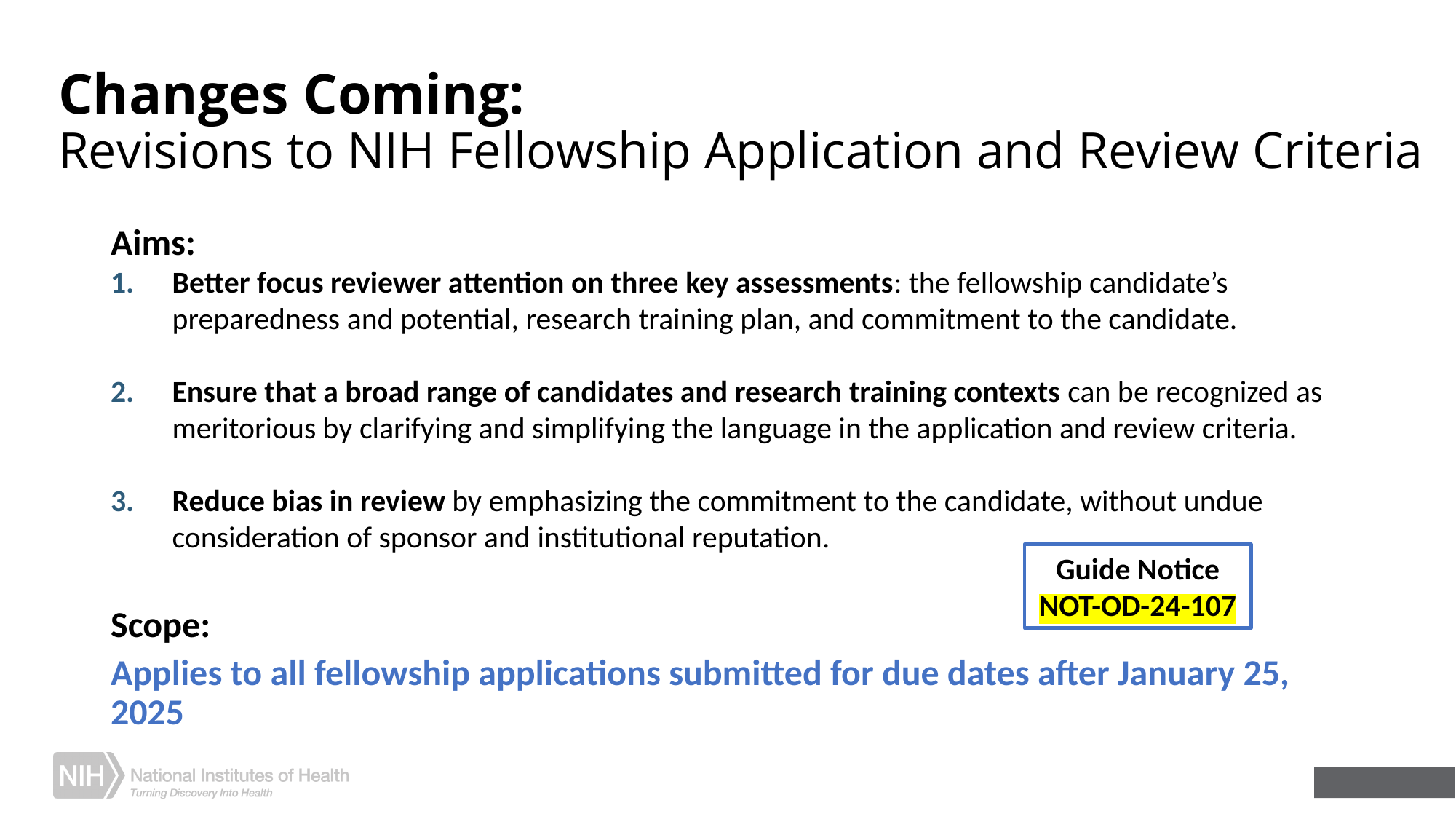

# Changes Coming: Revisions to NIH Fellowship Application and Review Criteria
Aims:
Better focus reviewer attention on three key assessments: the fellowship candidate’s preparedness and potential, research training plan, and commitment to the candidate.
Ensure that a broad range of candidates and research training contexts can be recognized as meritorious by clarifying and simplifying the language in the application and review criteria.
Reduce bias in review by emphasizing the commitment to the candidate, without undue consideration of sponsor and institutional reputation.
Scope:
Applies to all fellowship applications submitted for due dates after January 25, 2025

Guide Notice
NOT-OD-24-107